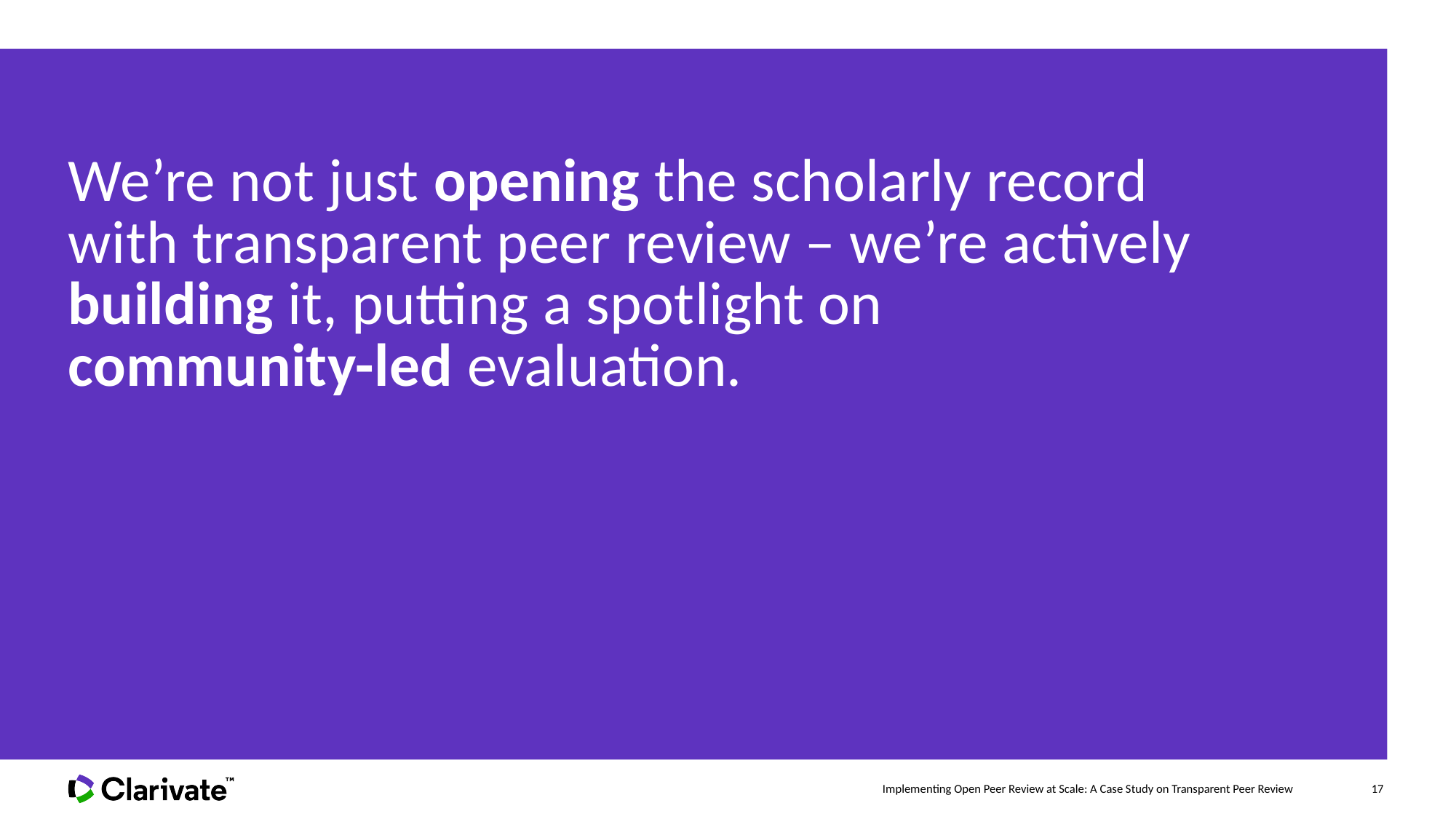

We’re not just opening the scholarly record with transparent peer review – we’re actively building it, putting a spotlight on community-led evaluation.
17
Implementing Open Peer Review at Scale: A Case Study on Transparent Peer Review​